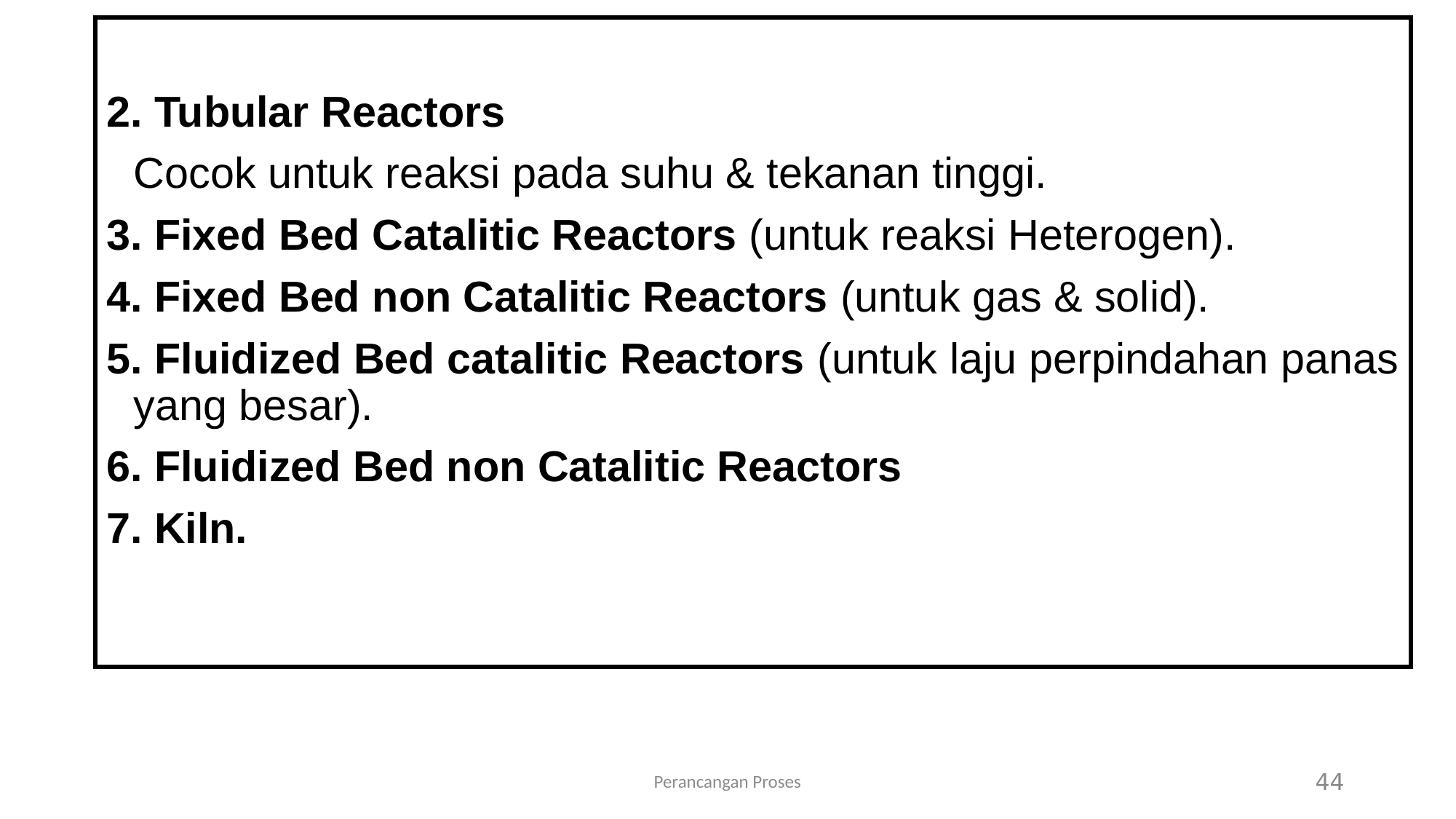

2. Tubular Reactors
	Cocok untuk reaksi pada suhu & tekanan tinggi.
3. Fixed Bed Catalitic Reactors (untuk reaksi Heterogen).
4. Fixed Bed non Catalitic Reactors (untuk gas & solid).
5. Fluidized Bed catalitic Reactors (untuk laju perpindahan panas yang besar).
6. Fluidized Bed non Catalitic Reactors
7. Kiln.
Perancangan Proses
44